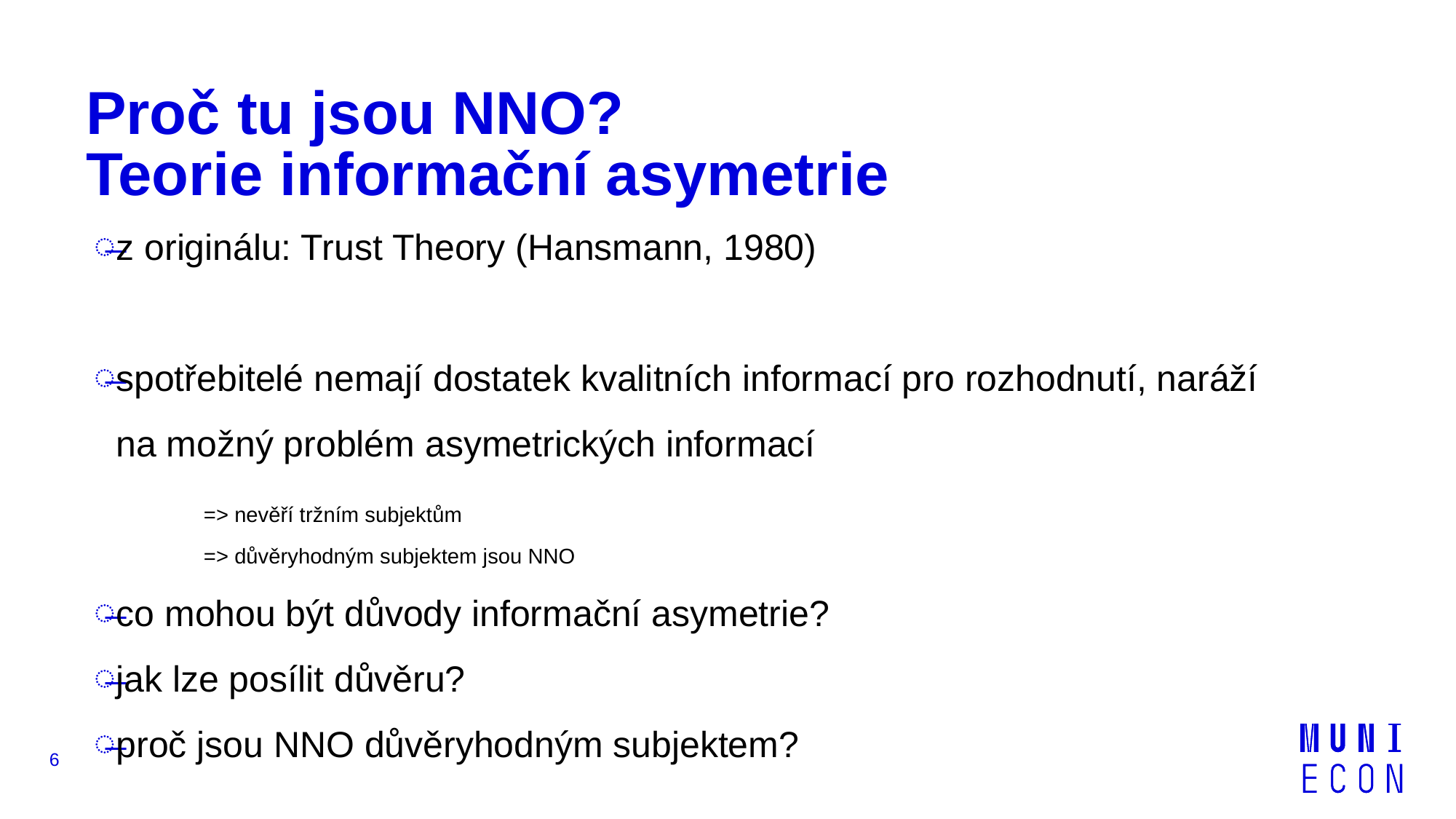

# Proč tu jsou NNO? Teorie informační asymetrie
z originálu: Trust Theory (Hansmann, 1980)

spotřebitelé nemají dostatek kvalitních informací pro rozhodnutí, naráží       na možný problém asymetrických informací
	=> nevěří tržním subjektům
	=> důvěryhodným subjektem jsou NNO
co mohou být důvody informační asymetrie?
jak lze posílit důvěru?
proč jsou NNO důvěryhodným subjektem?

6